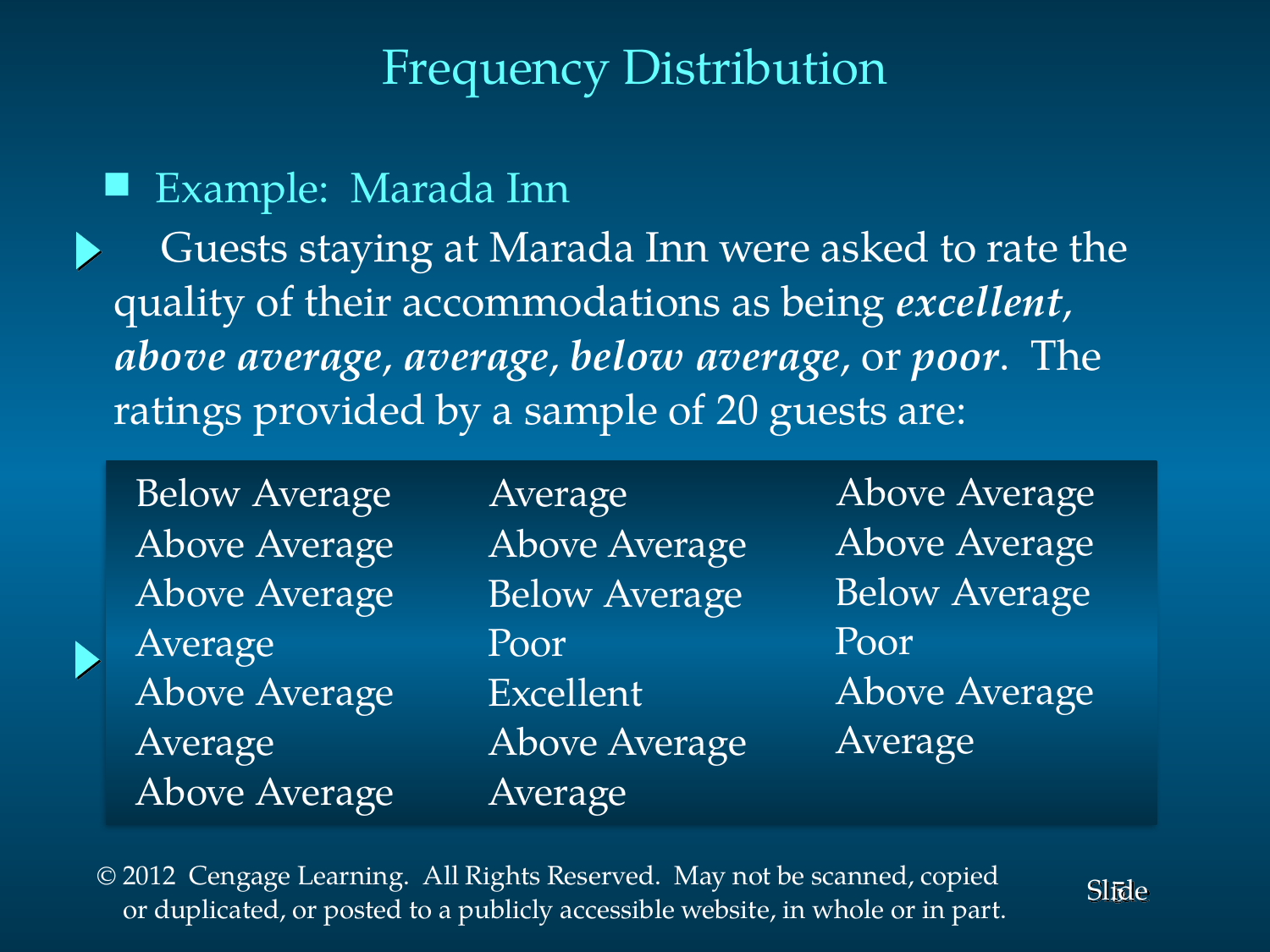

Frequency Distribution
Example:  Marada Inn
	Guests staying at Marada Inn were asked to rate the
quality of their accommodations as being excellent,
above average, average, below average, or poor.  The
ratings provided by a sample of 20 guests are:

 Above Average
 Above Average
 Below Average
 Poor
 Above Average
 Average
 Average
 Above Average
 Below Average
 Poor
 Excellent
 Above Average
 Average
 Below Average
 Above Average
 Above Average
 Average
 Above Average
 Average
 Above Average